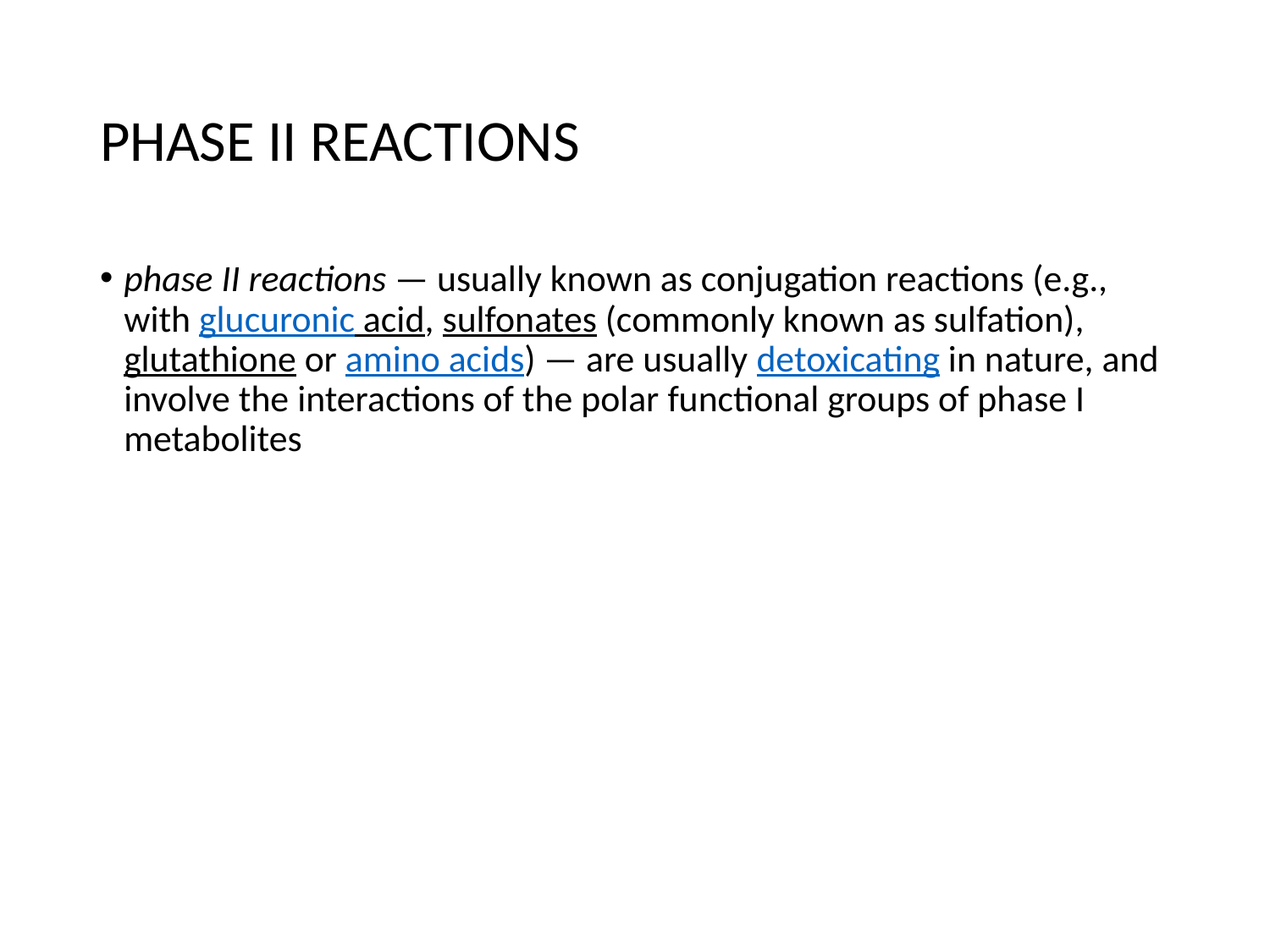

# Phase II Reactions
phase II reactions — usually known as conjugation reactions (e.g., with glucuronic acid, sulfonates (commonly known as sulfation), glutathione or amino acids) — are usually detoxicating in nature, and involve the interactions of the polar functional groups of phase I metabolites